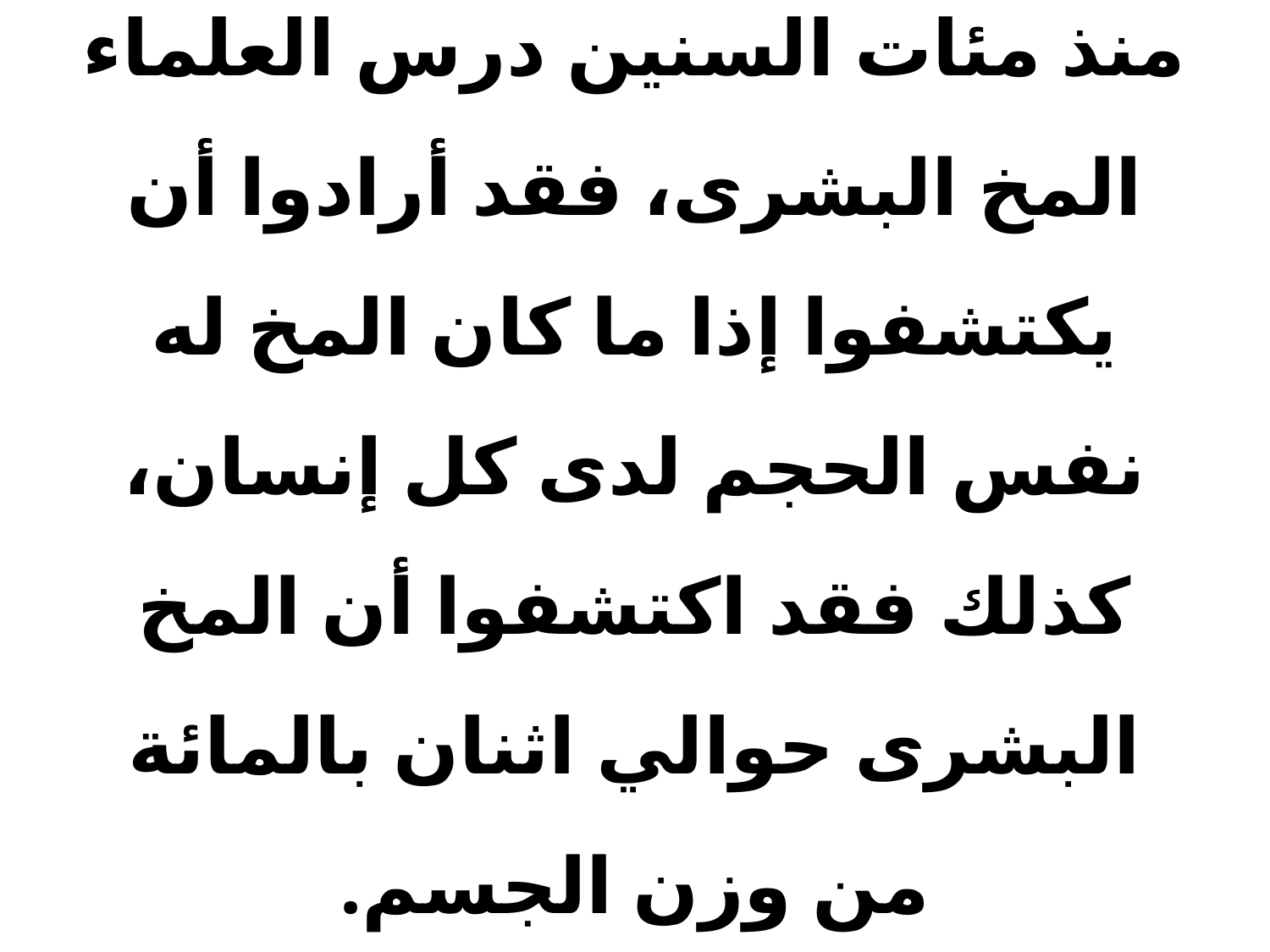

# منذ مئات السنين درس العلماء المخ البشرى، فقد أرادوا أن يكتشفوا إذا ما كان المخ له نفس الحجم لدى كل إنسان، كذلك فقد اكتشفوا أن المخ البشرى حوالي اثنان بالمائة من وزن الجسم.